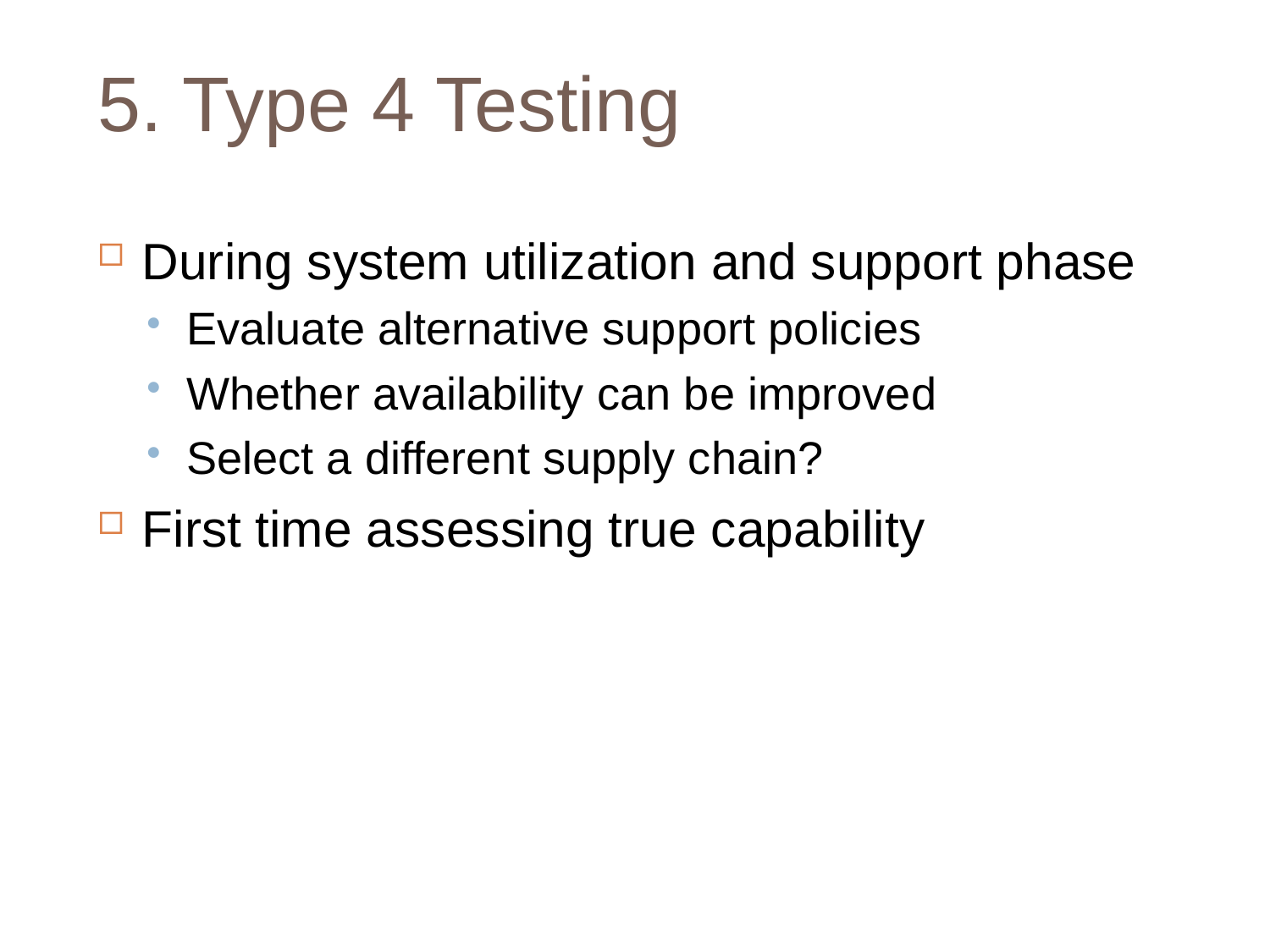

# 5. Type 4 Testing
During system utilization and support phase
Evaluate alternative support policies
Whether availability can be improved
Select a different supply chain?
First time assessing true capability